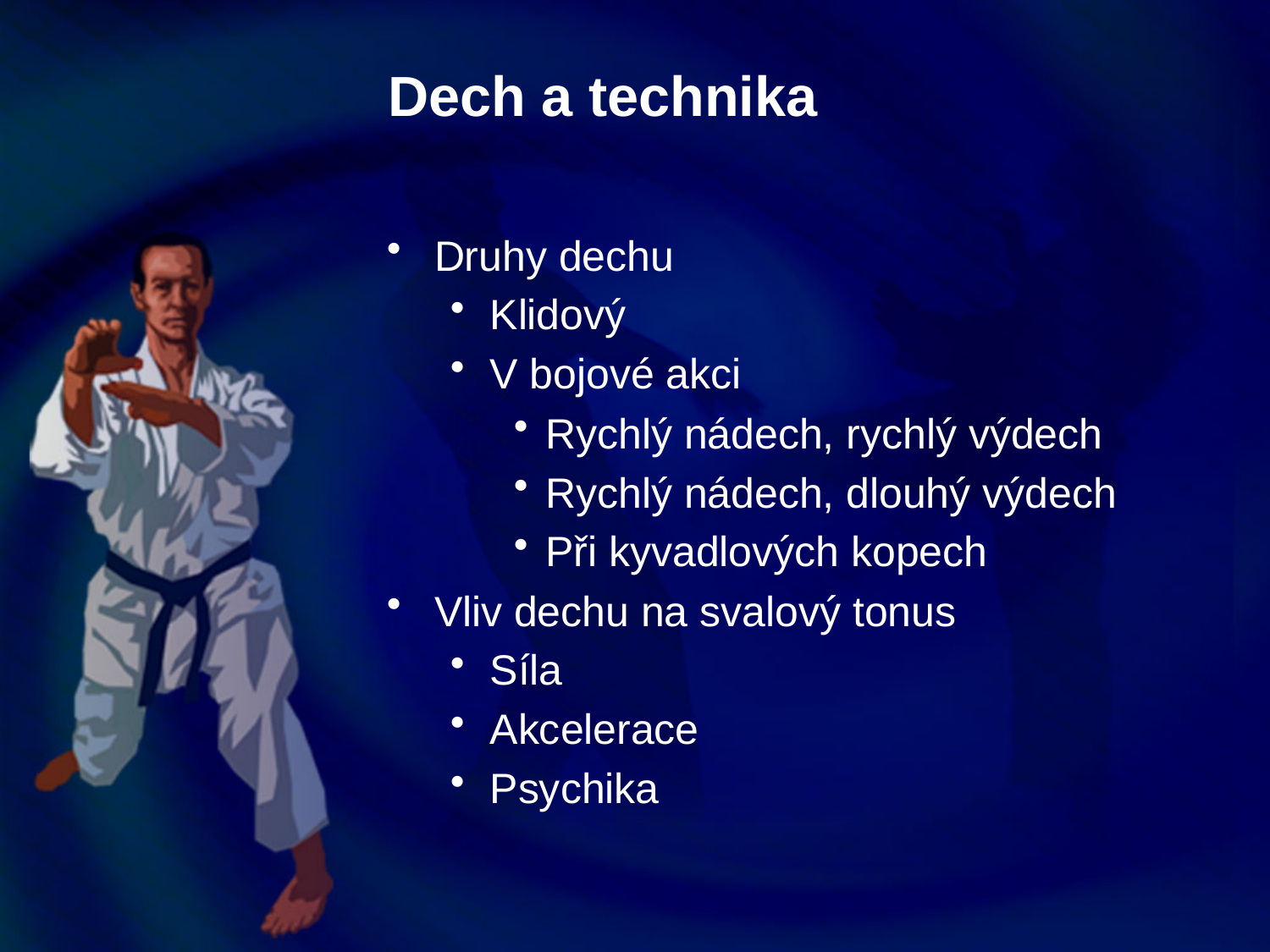

# Dech a technika
Druhy dechu
Klidový
V bojové akci
Rychlý nádech, rychlý výdech
Rychlý nádech, dlouhý výdech
Při kyvadlových kopech
Vliv dechu na svalový tonus
Síla
Akcelerace
Psychika